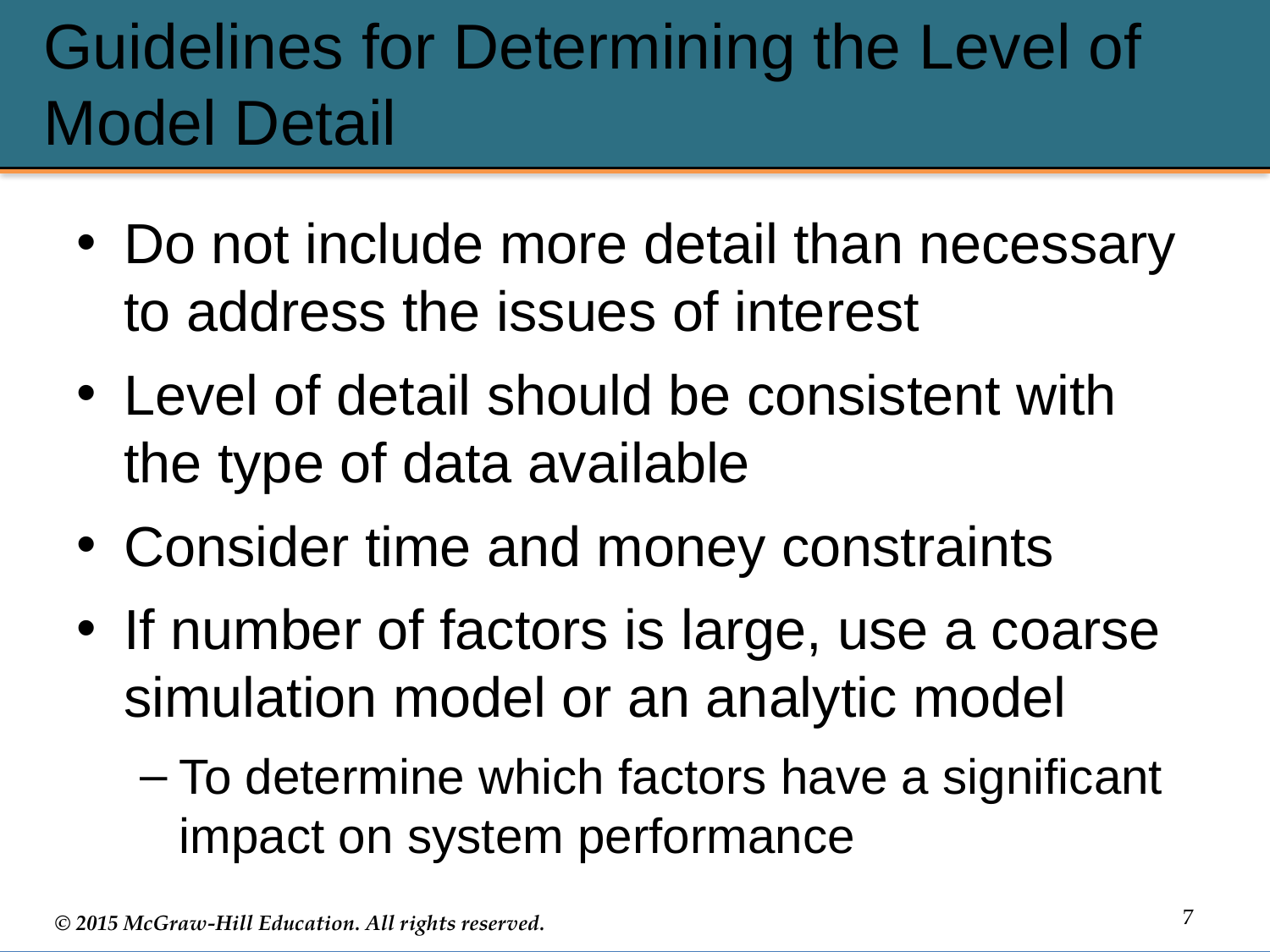

# Guidelines for Determining the Level of Model Detail
Do not include more detail than necessary to address the issues of interest
Level of detail should be consistent with the type of data available
Consider time and money constraints
If number of factors is large, use a coarse simulation model or an analytic model
To determine which factors have a significant impact on system performance
7